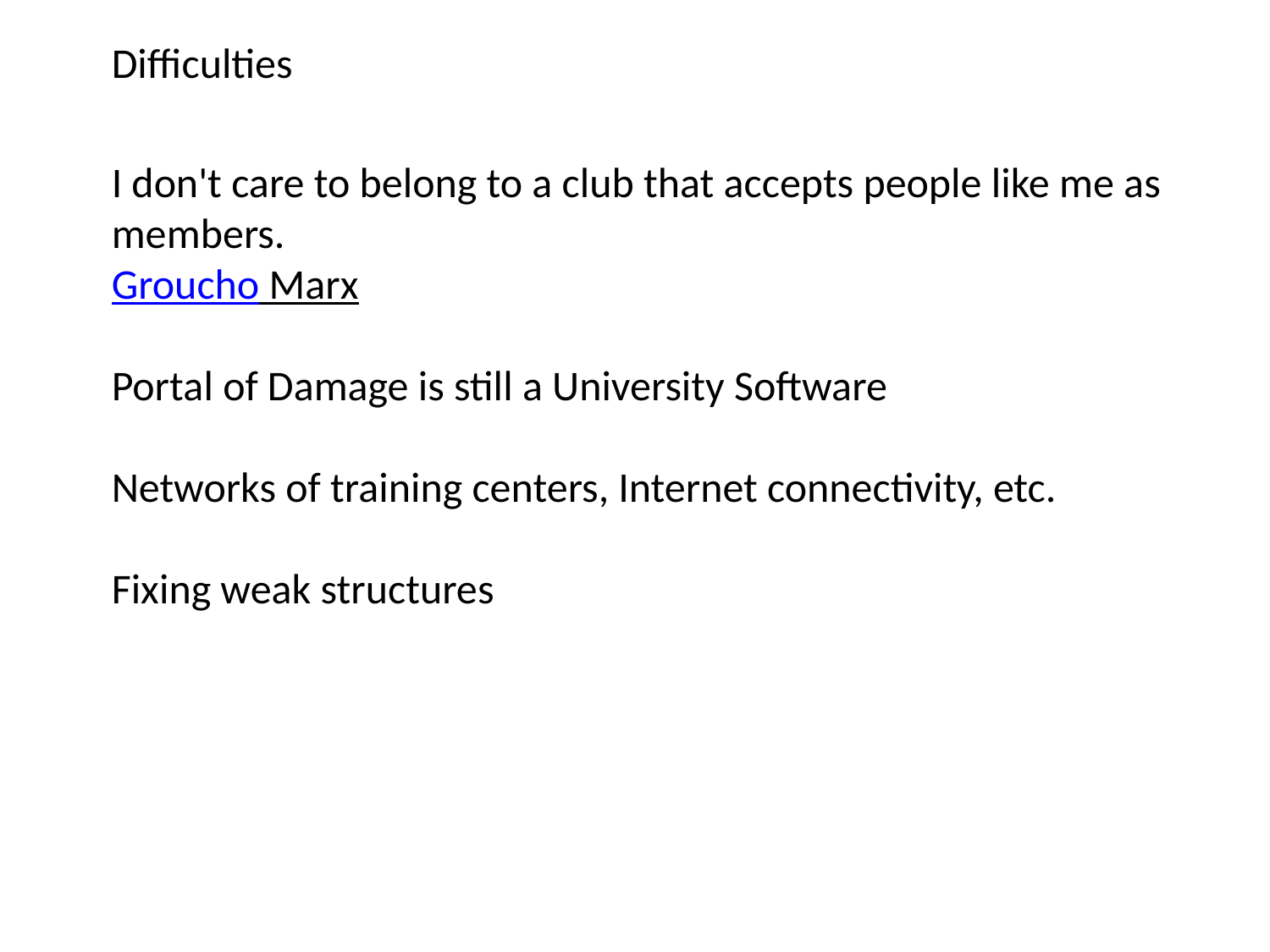

Difficulties
I don't care to belong to a club that accepts people like me as members.
Groucho Marx

Portal of Damage is still a University Software

Networks of training centers, Internet connectivity, etc.

Fixing weak structures